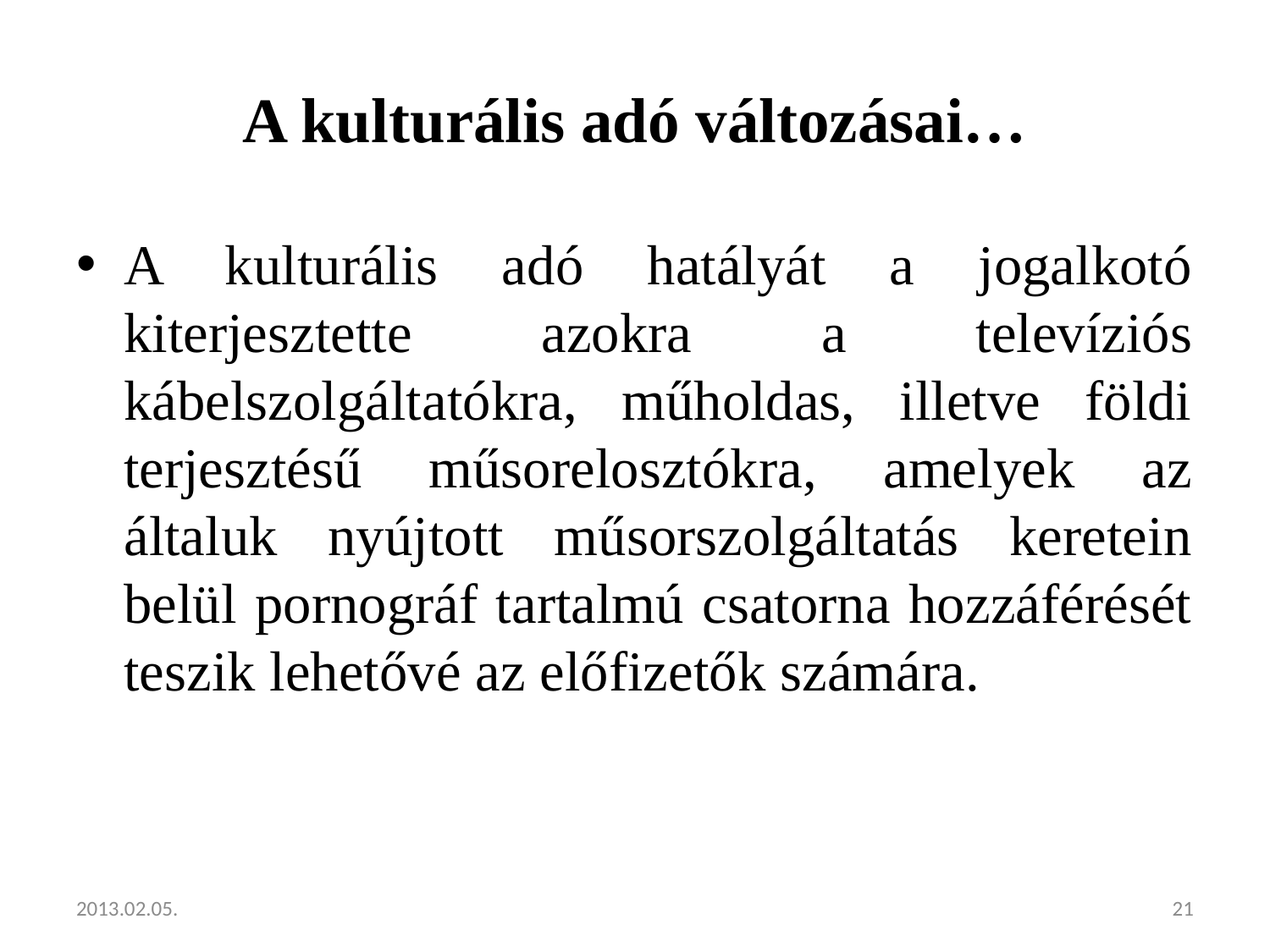

# A kulturális adó változásai…
A kulturális adó hatályát a jogalkotó kiterjesztette azokra a televíziós kábelszolgáltatókra, műholdas, illetve földi terjesztésű műsorelosztókra, amelyek az általuk nyújtott műsorszolgáltatás keretein belül pornográf tartalmú csatorna hozzáférését teszik lehetővé az előfizetők számára.
2013.02.05.
21